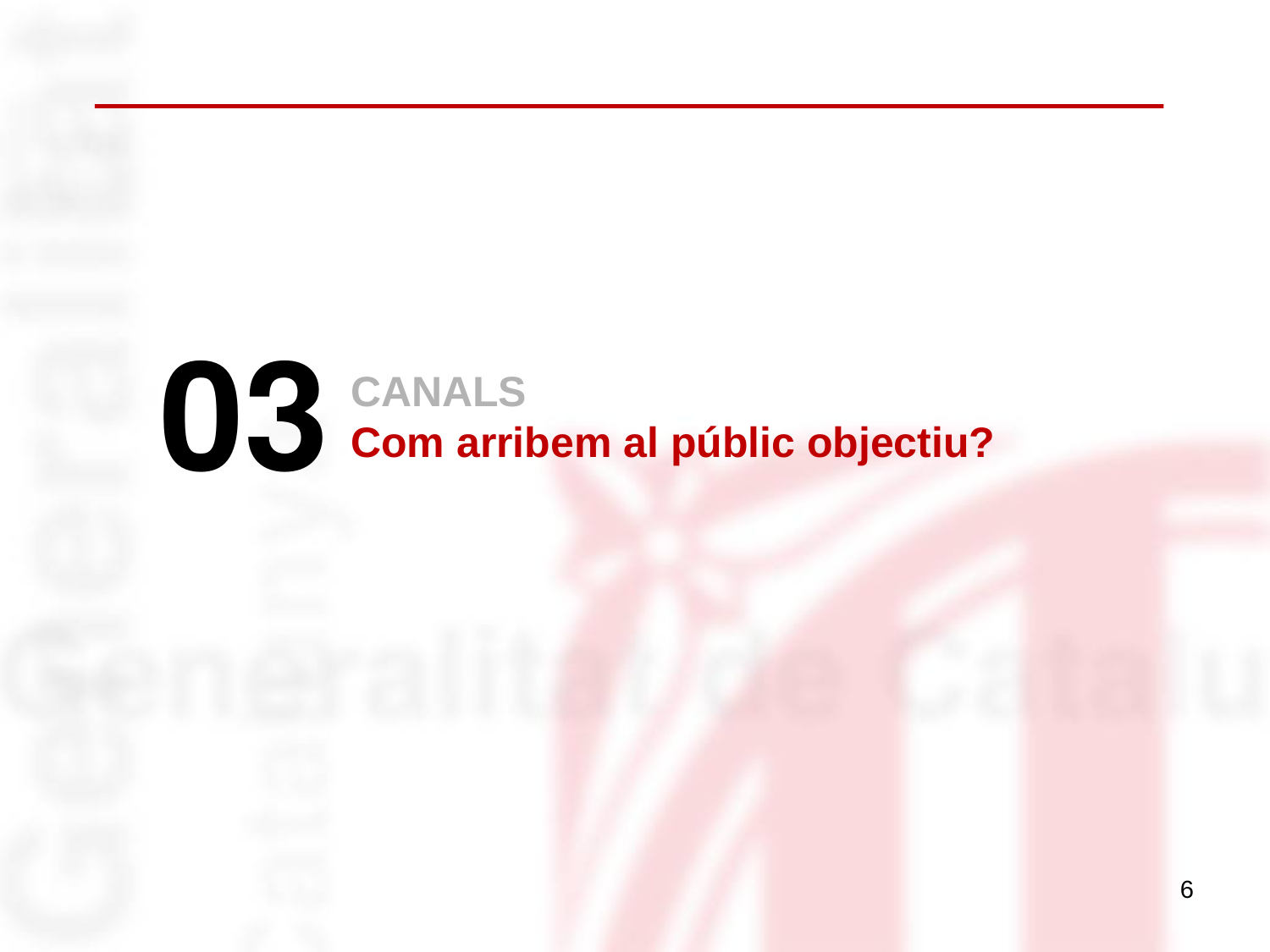

03

CANALS
Com arribem al públic objectiu?
6